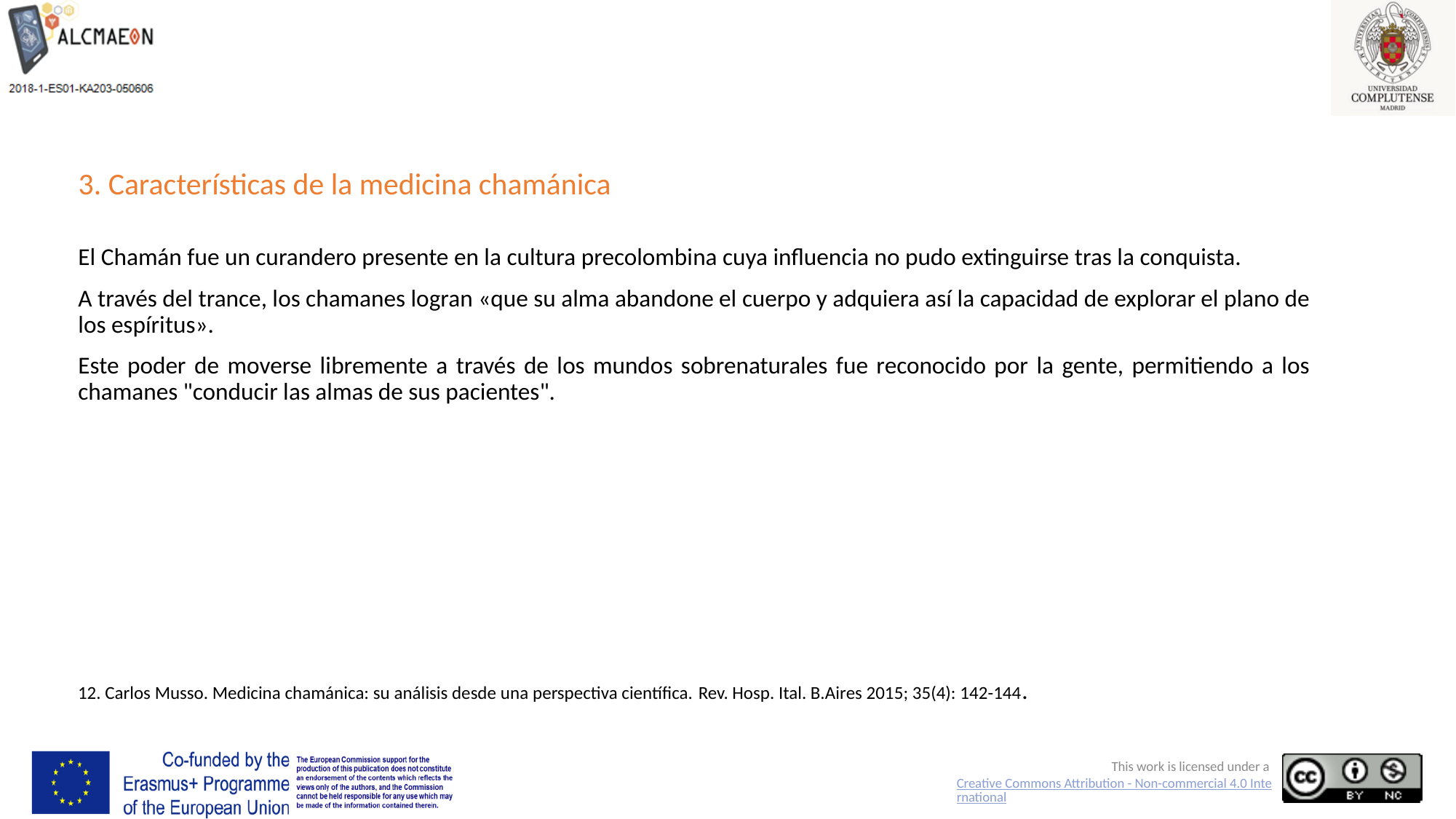

# 3. Características de la medicina chamánica
El Chamán fue un curandero presente en la cultura precolombina cuya influencia no pudo extinguirse tras la conquista.
A través del trance, los chamanes logran «que su alma abandone el cuerpo y adquiera así la capacidad de explorar el plano de los espíritus».
Este poder de moverse libremente a través de los mundos sobrenaturales fue reconocido por la gente, permitiendo a los chamanes "conducir las almas de sus pacientes".
12. Carlos Musso. Medicina chamánica: su análisis desde una perspectiva científica. Rev. Hosp. Ital. B.Aires 2015; 35(4): 142-144.